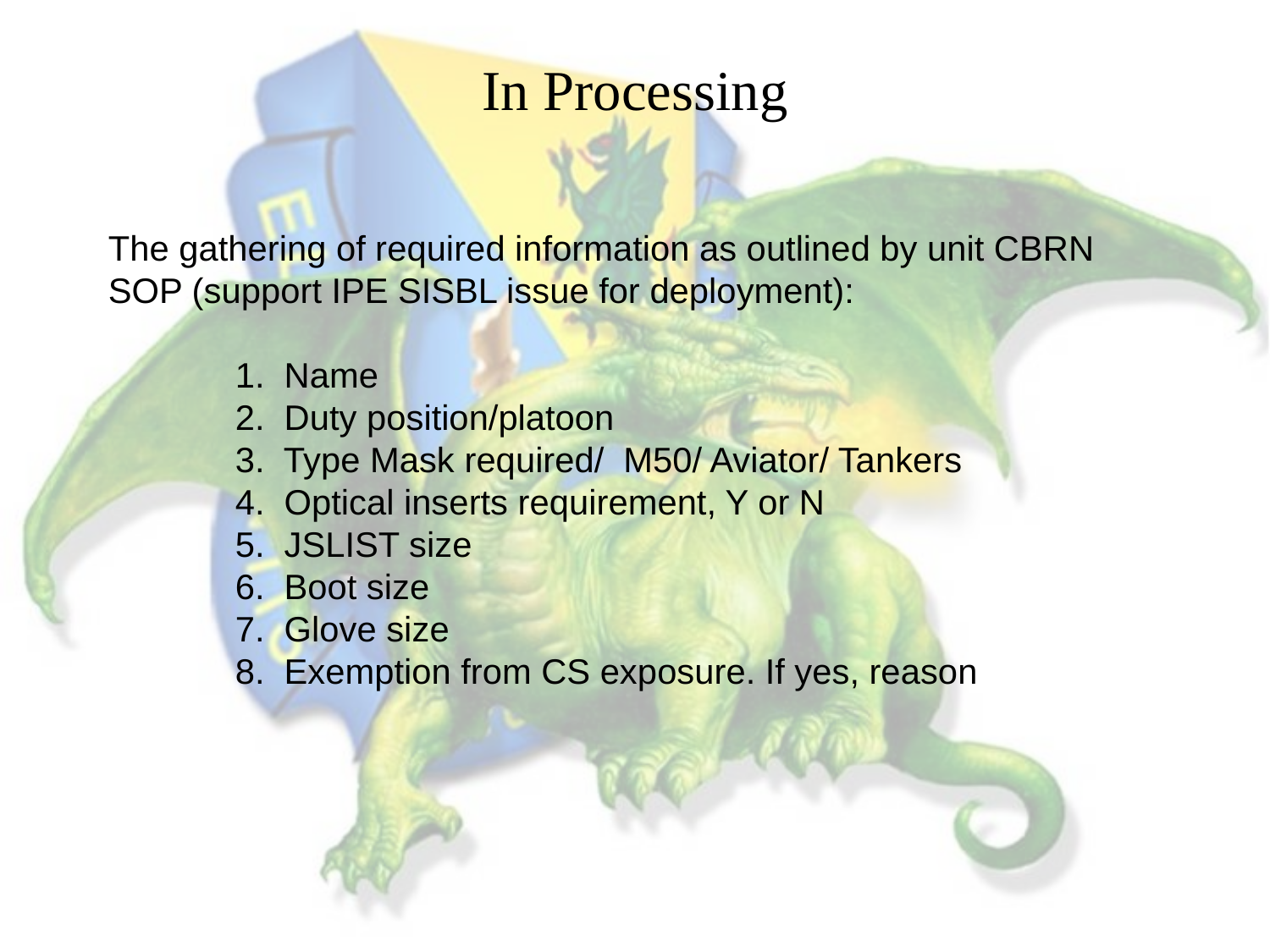

In Processing
The gathering of required information as outlined by unit CBRN SOP (support IPE SISBL issue for deployment):

		1.  Name
		2.  Duty position/platoon
		3.  Type Mask required/  M50/ Aviator/ Tankers
		4.  Optical inserts requirement, Y or N
		5.  JSLIST size
		6.  Boot size
		7.  Glove size
		8.  Exemption from CS exposure. If yes, reason